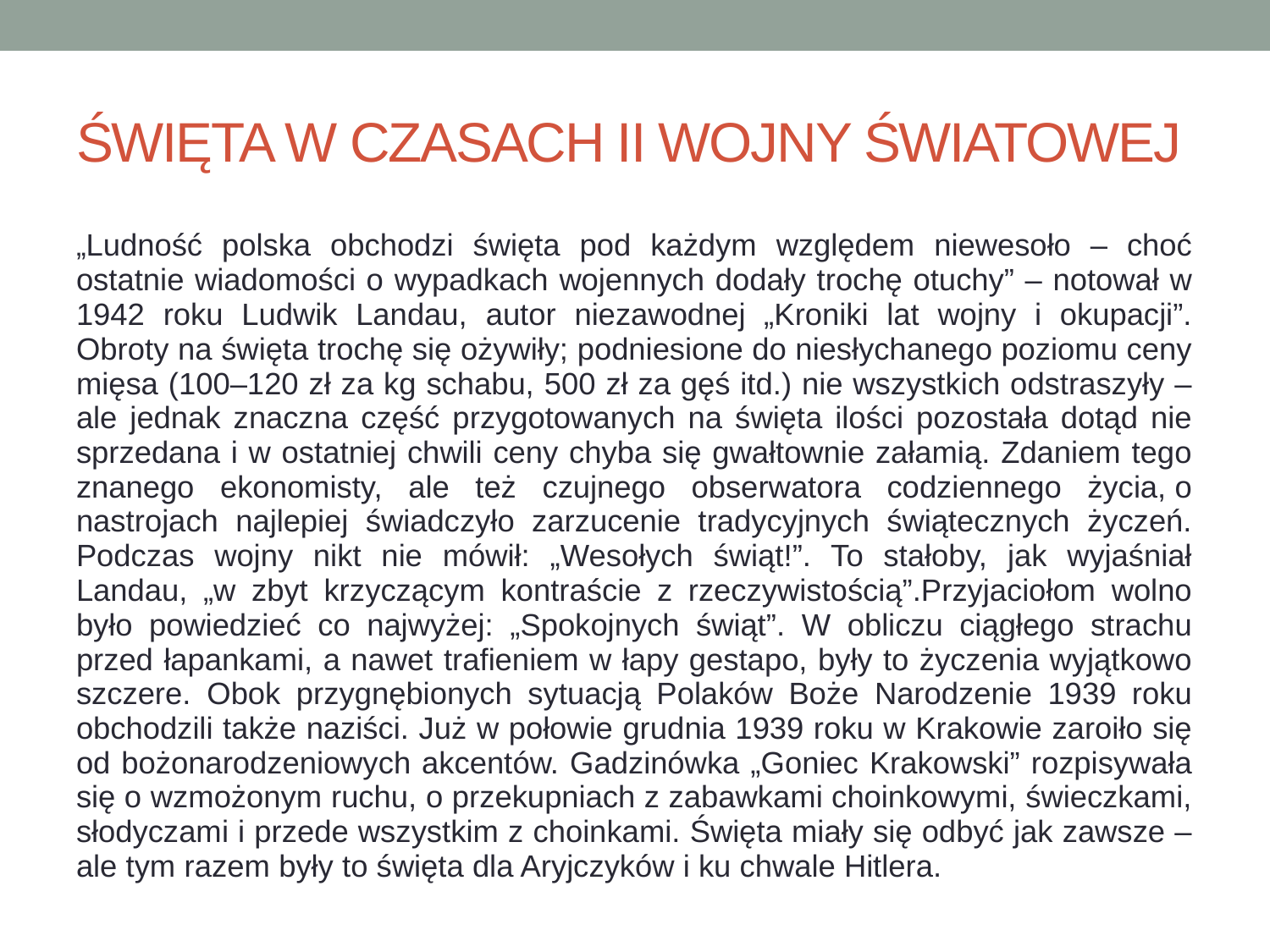

# ŚWIĘTA W CZASACH II WOJNY ŚWIATOWEJ
„Ludność polska obchodzi święta pod każdym względem niewesoło – choć ostatnie wiadomości o wypadkach wojennych dodały trochę otuchy” – notował w 1942 roku Ludwik Landau, autor niezawodnej „Kroniki lat wojny i okupacji”. Obroty na święta trochę się ożywiły; podniesione do niesłychanego poziomu ceny mięsa (100–120 zł za kg schabu, 500 zł za gęś itd.) nie wszystkich odstraszyły – ale jednak znaczna część przygotowanych na święta ilości pozostała dotąd nie sprzedana i w ostatniej chwili ceny chyba się gwałtownie załamią. Zdaniem tego znanego ekonomisty, ale też czujnego obserwatora codziennego życia, o nastrojach najlepiej świadczyło zarzucenie tradycyjnych świątecznych życzeń. Podczas wojny nikt nie mówił: „Wesołych świąt!”. To stałoby, jak wyjaśniał Landau, „w zbyt krzyczącym kontraście z rzeczywistością”.Przyjaciołom wolno było powiedzieć co najwyżej: „Spokojnych świąt”. W obliczu ciągłego strachu przed łapankami, a nawet trafieniem w łapy gestapo, były to życzenia wyjątkowo szczere. Obok przygnębionych sytuacją Polaków Boże Narodzenie 1939 roku obchodzili także naziści. Już w połowie grudnia 1939 roku w Krakowie zaroiło się od bożonarodzeniowych akcentów. Gadzinówka „Goniec Krakowski” rozpisywała się o wzmożonym ruchu, o przekupniach z zabawkami choinkowymi, świeczkami, słodyczami i przede wszystkim z choinkami. Święta miały się odbyć jak zawsze – ale tym razem były to święta dla Aryjczyków i ku chwale Hitlera.